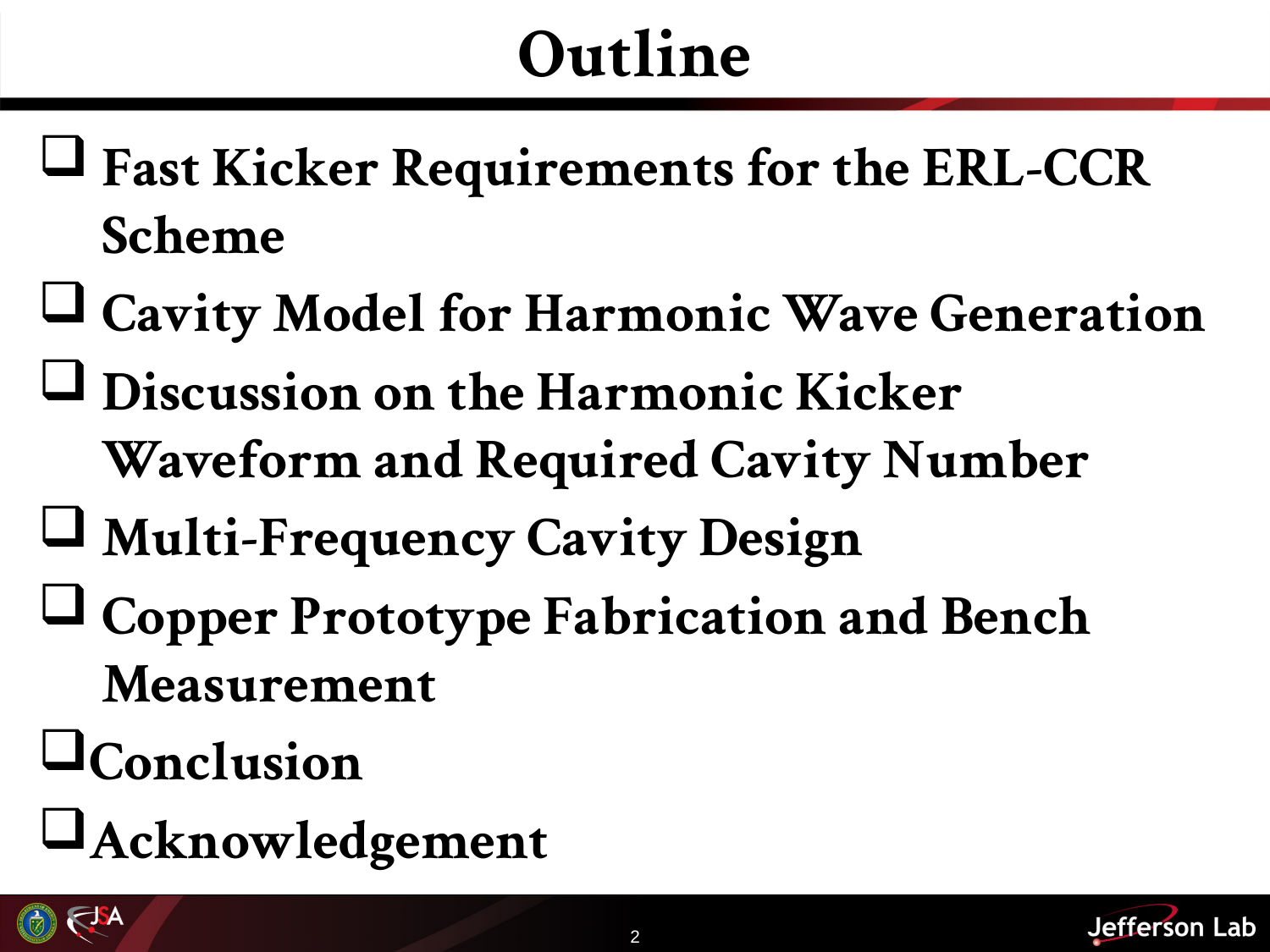

# Outline
Fast Kicker Requirements for the ERL-CCR Scheme
Cavity Model for Harmonic Wave Generation
Discussion on the Harmonic Kicker Waveform and Required Cavity Number
Multi-Frequency Cavity Design
Copper Prototype Fabrication and Bench Measurement
Conclusion
Acknowledgement

2